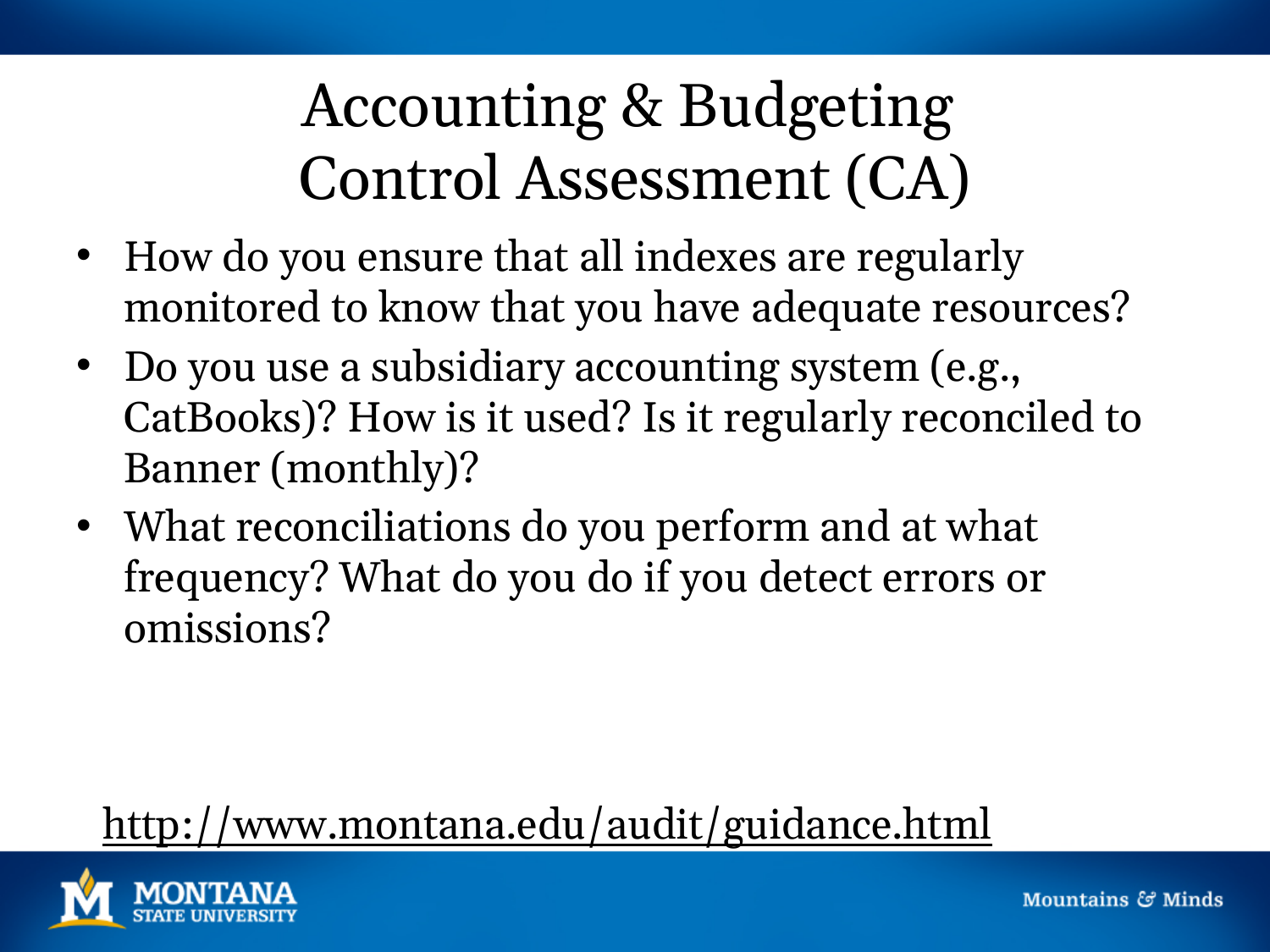

# Accounting & Budgeting Control Assessment (CA)
How do you ensure that all indexes are regularly monitored to know that you have adequate resources?
Do you use a subsidiary accounting system (e.g., CatBooks)? How is it used? Is it regularly reconciled to Banner (monthly)?
What reconciliations do you perform and at what frequency? What do you do if you detect errors or omissions?
http://www.montana.edu/audit/guidance.html